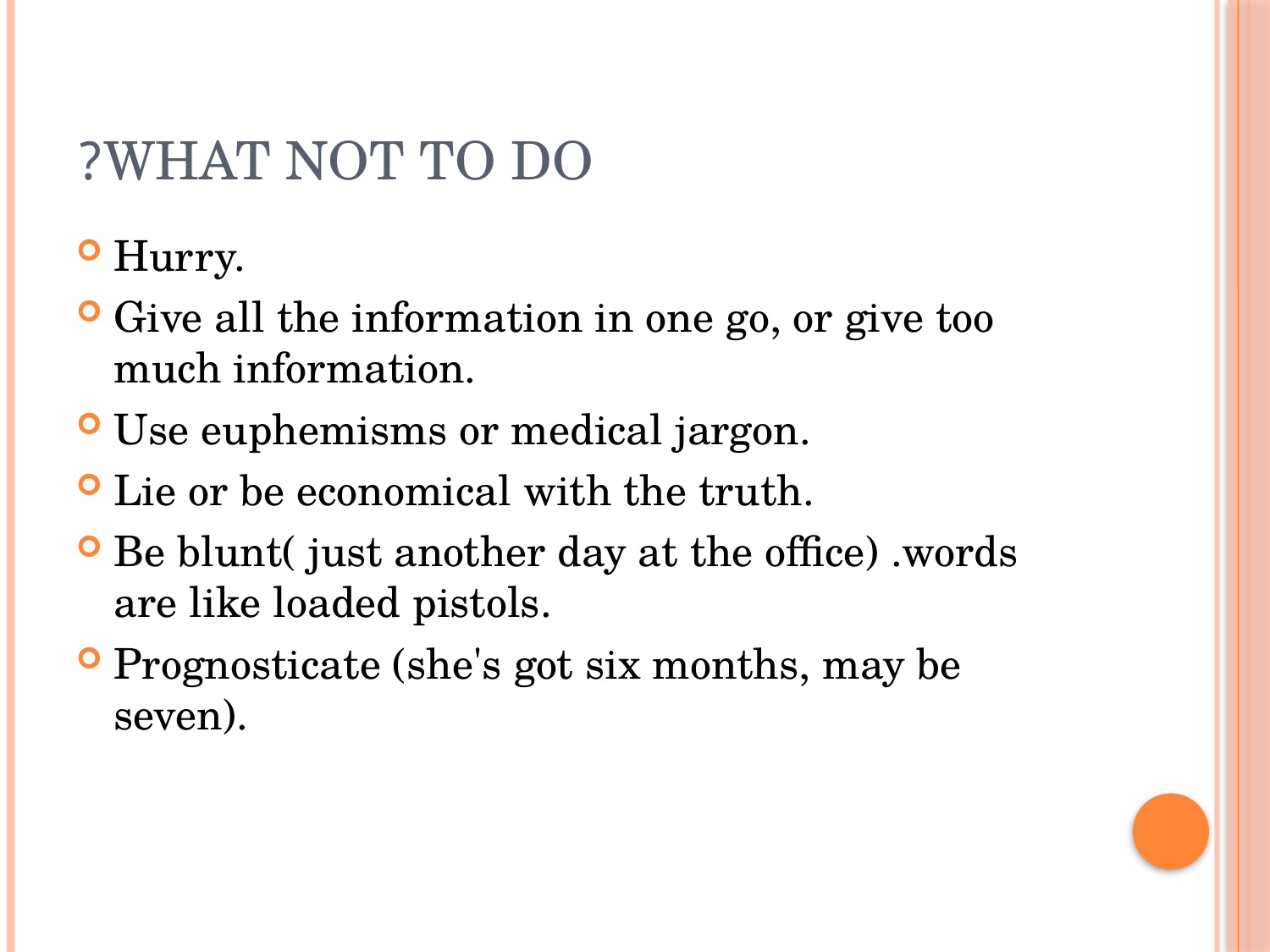

# What not to do?
Hurry.
Give all the information in one go, or give too much information.
Use euphemisms or medical jargon.
Lie or be economical with the truth.
Be blunt( just another day at the office) .words are like loaded pistols.
Prognosticate (she's got six months, may be seven).